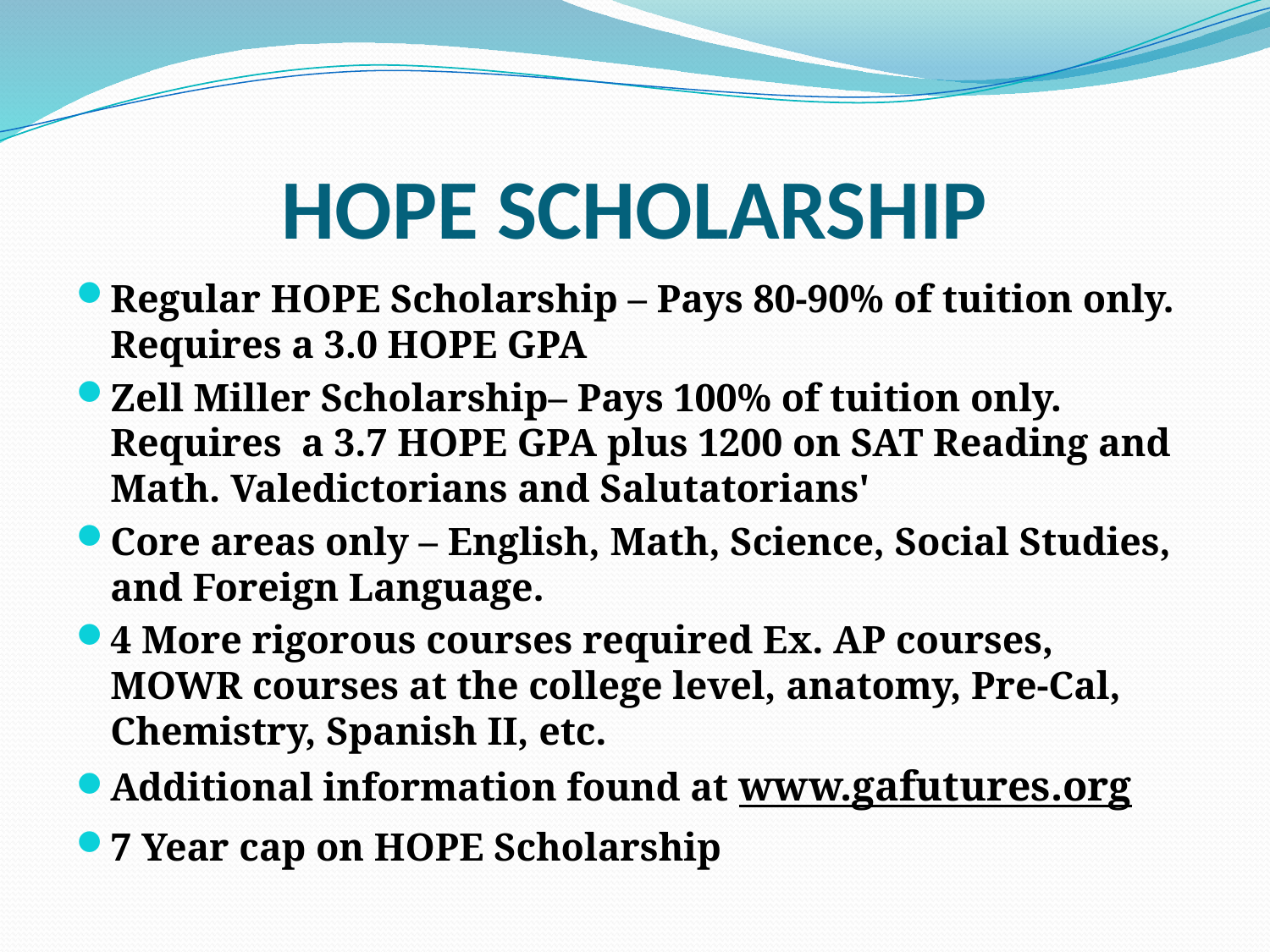

# HOPE SCHOLARSHIP
Regular HOPE Scholarship – Pays 80-90% of tuition only.  Requires a 3.0 HOPE GPA
Zell Miller Scholarship– Pays 100% of tuition only.  Requires  a 3.7 HOPE GPA plus 1200 on SAT Reading and Math. Valedictorians and Salutatorians'
Core areas only – English, Math, Science, Social Studies, and Foreign Language.
4 More rigorous courses required Ex. AP courses, MOWR courses at the college level, anatomy, Pre-Cal, Chemistry, Spanish II, etc.
Additional information found at www.gafutures.org
7 Year cap on HOPE Scholarship